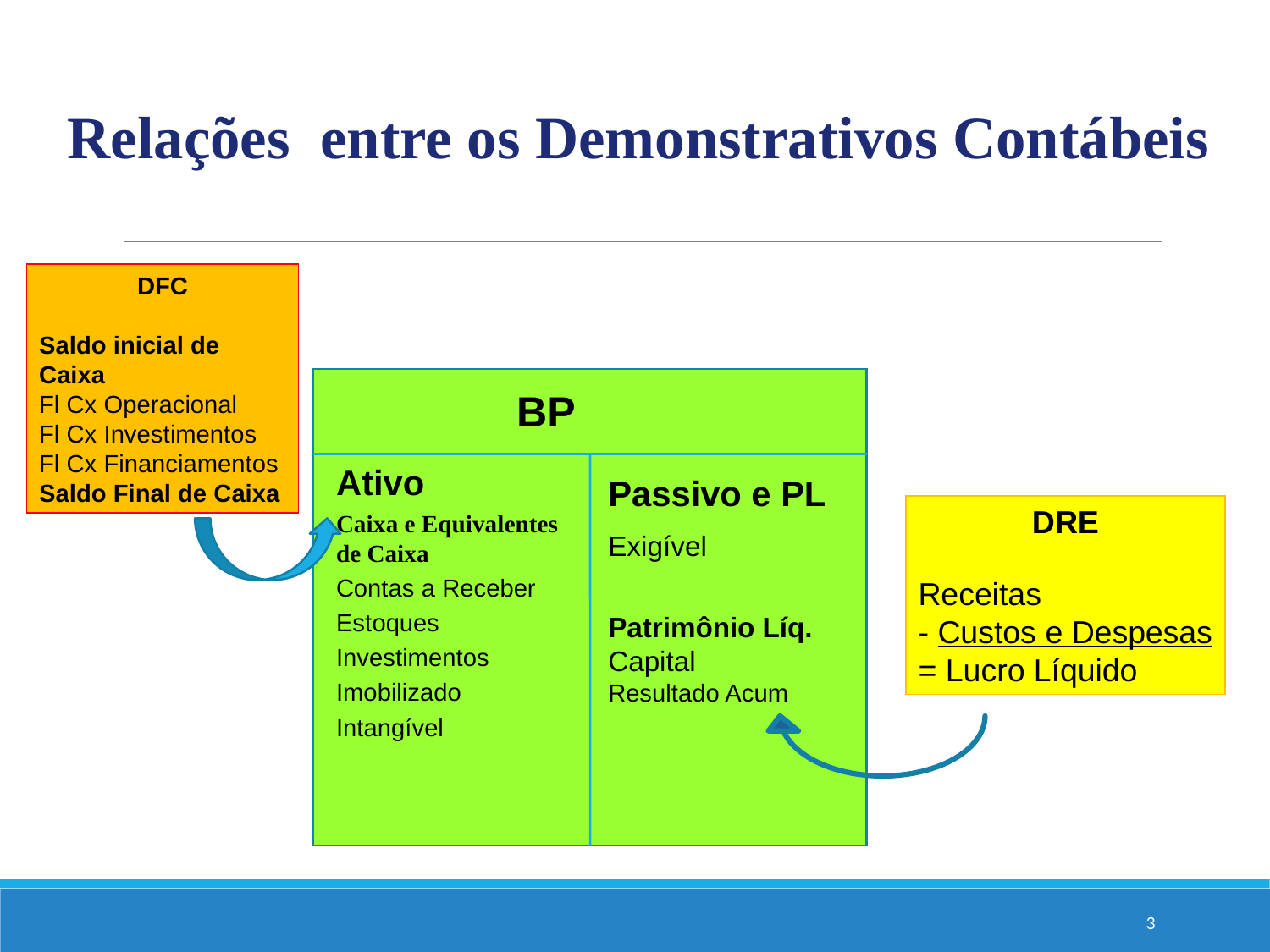

Relações  entre os Demonstrativos Contábeis

DFC

Saldo inicial de Caixa
Fl Cx Operacional
Fl Cx Investimentos
Fl Cx Financiamentos
Saldo Final de Caixa

BP
Ativo
Caixa e Equivalentes de Caixa
Contas a Receber
Estoques
Investimentos
Imobilizado
Intangível

Passivo e PL
Exigível

Patrimônio Líq.
Capital
Resultado Acum
DRE

Receitas
- Custos e Despesas
= Lucro Líquido

3